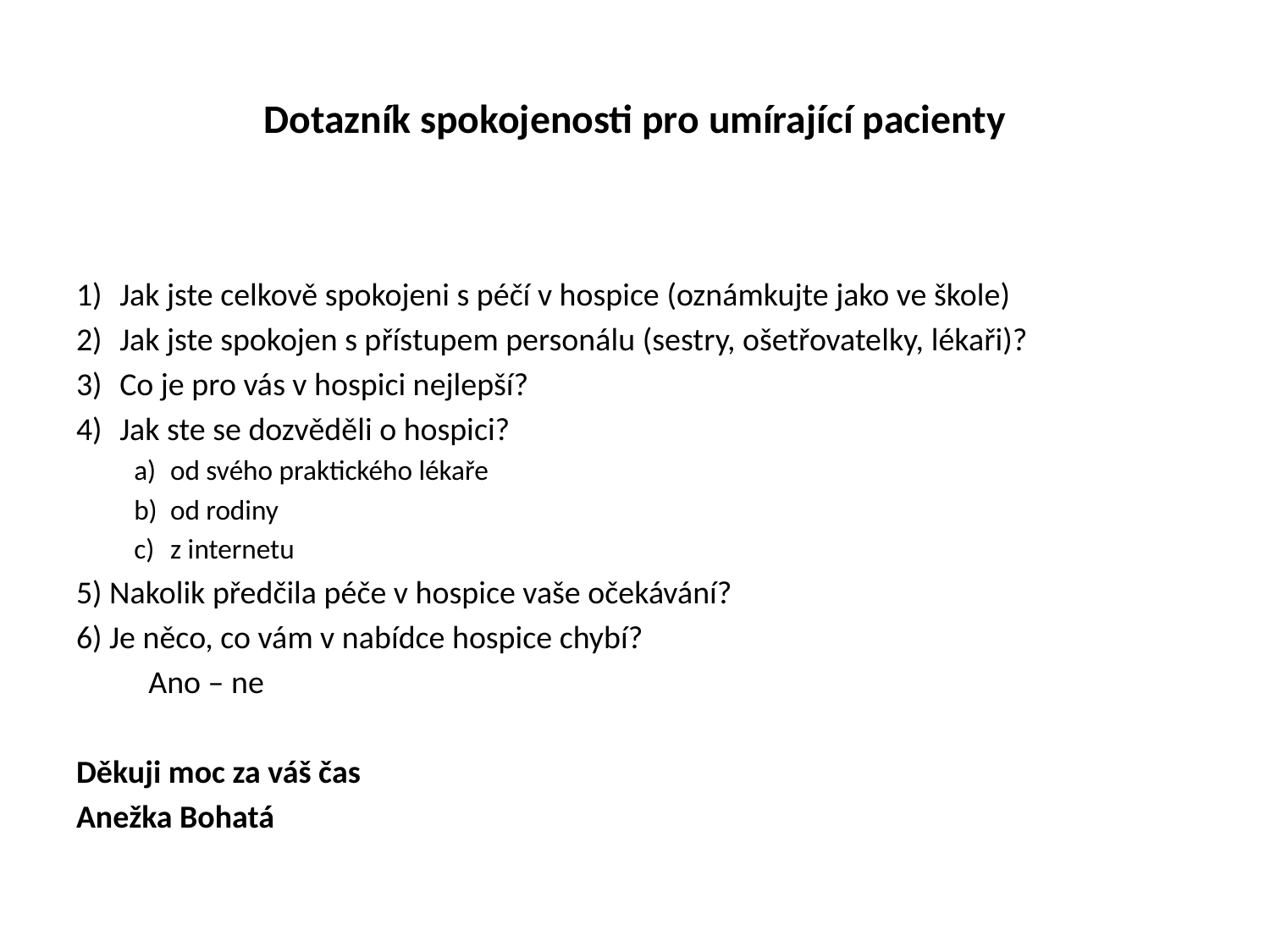

# Dotazník spokojenosti pro umírající pacienty

Jak jste celkově spokojeni s péčí v hospice (oznámkujte jako ve škole)
Jak jste spokojen s přístupem personálu (sestry, ošetřovatelky, lékaři)?
Co je pro vás v hospici nejlepší?
Jak ste se dozvěděli o hospici?
od svého praktického lékaře
od rodiny
z internetu
5) Nakolik předčila péče v hospice vaše očekávání?
6) Je něco, co vám v nabídce hospice chybí?
	Ano – ne

Děkuji moc za váš čas
Anežka Bohatá